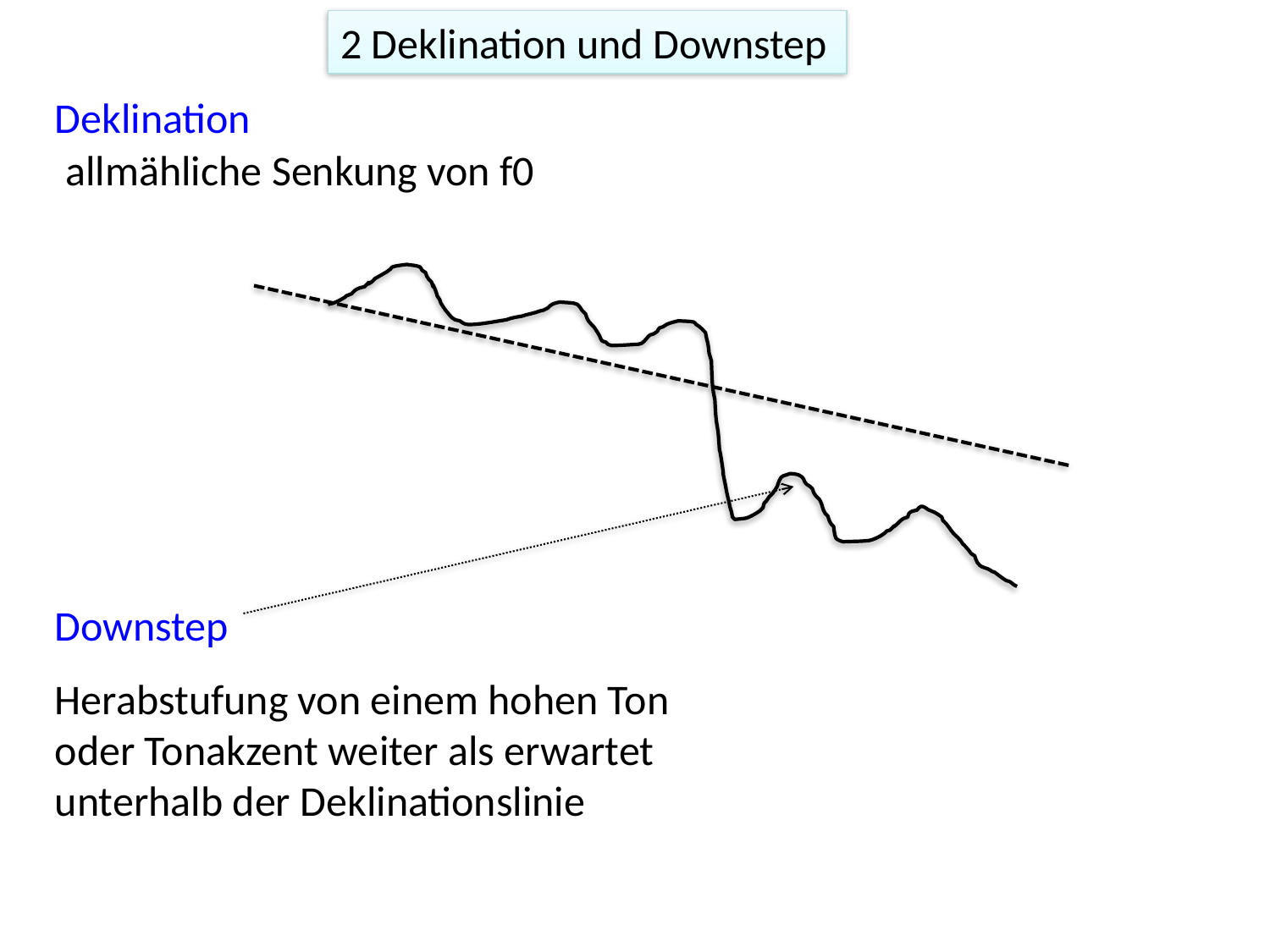

2 Deklination und Downstep
Deklination
allmähliche Senkung von f0

Downstep
Herabstufung von einem hohen Ton oder Tonakzent weiter als erwartet unterhalb der Deklinationslinie